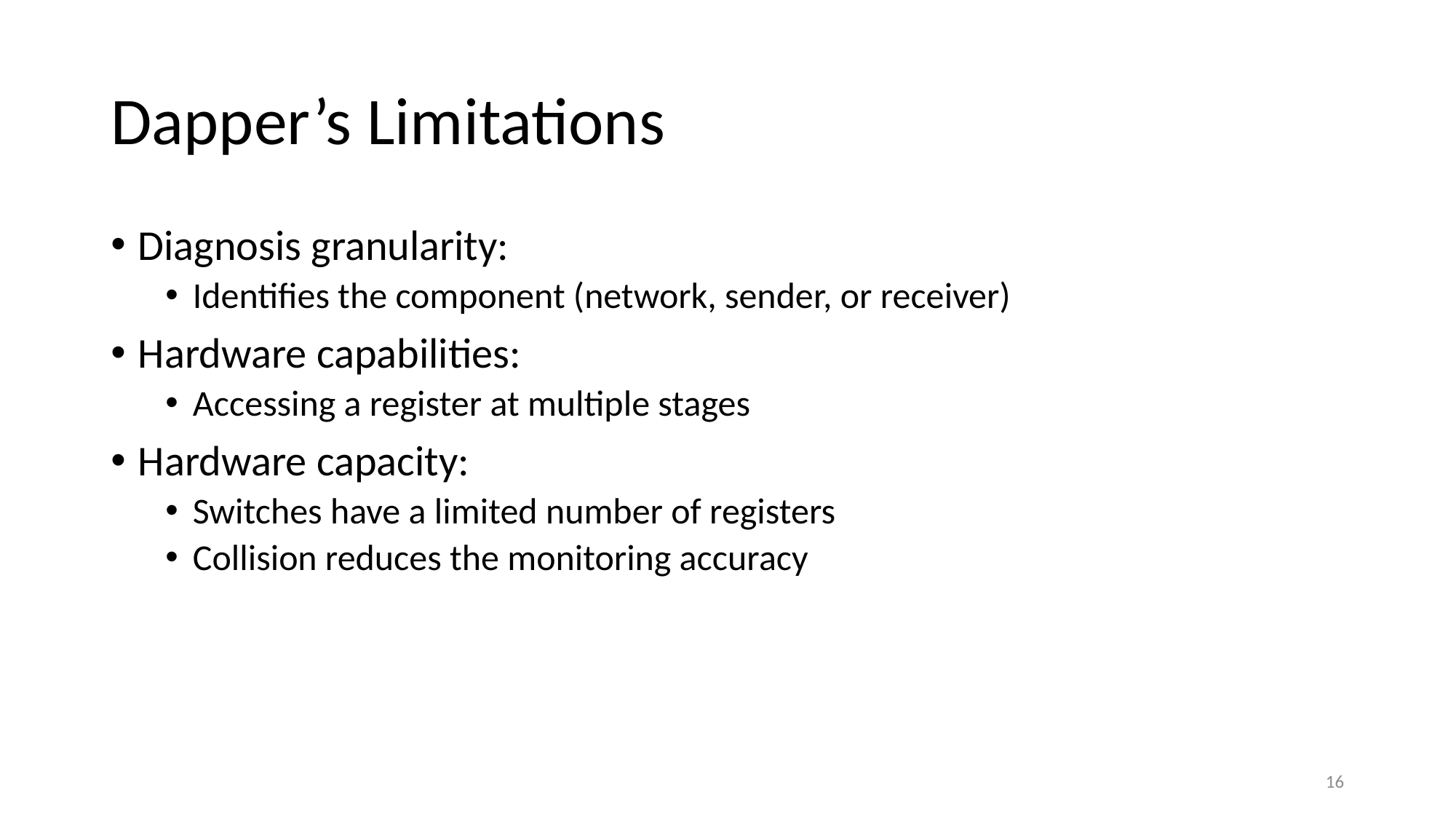

# Dapper’s Limitations
Diagnosis granularity:
Identifies the component (network, sender, or receiver)
Hardware capabilities:
Accessing a register at multiple stages
Hardware capacity:
Switches have a limited number of registers
Collision reduces the monitoring accuracy
16